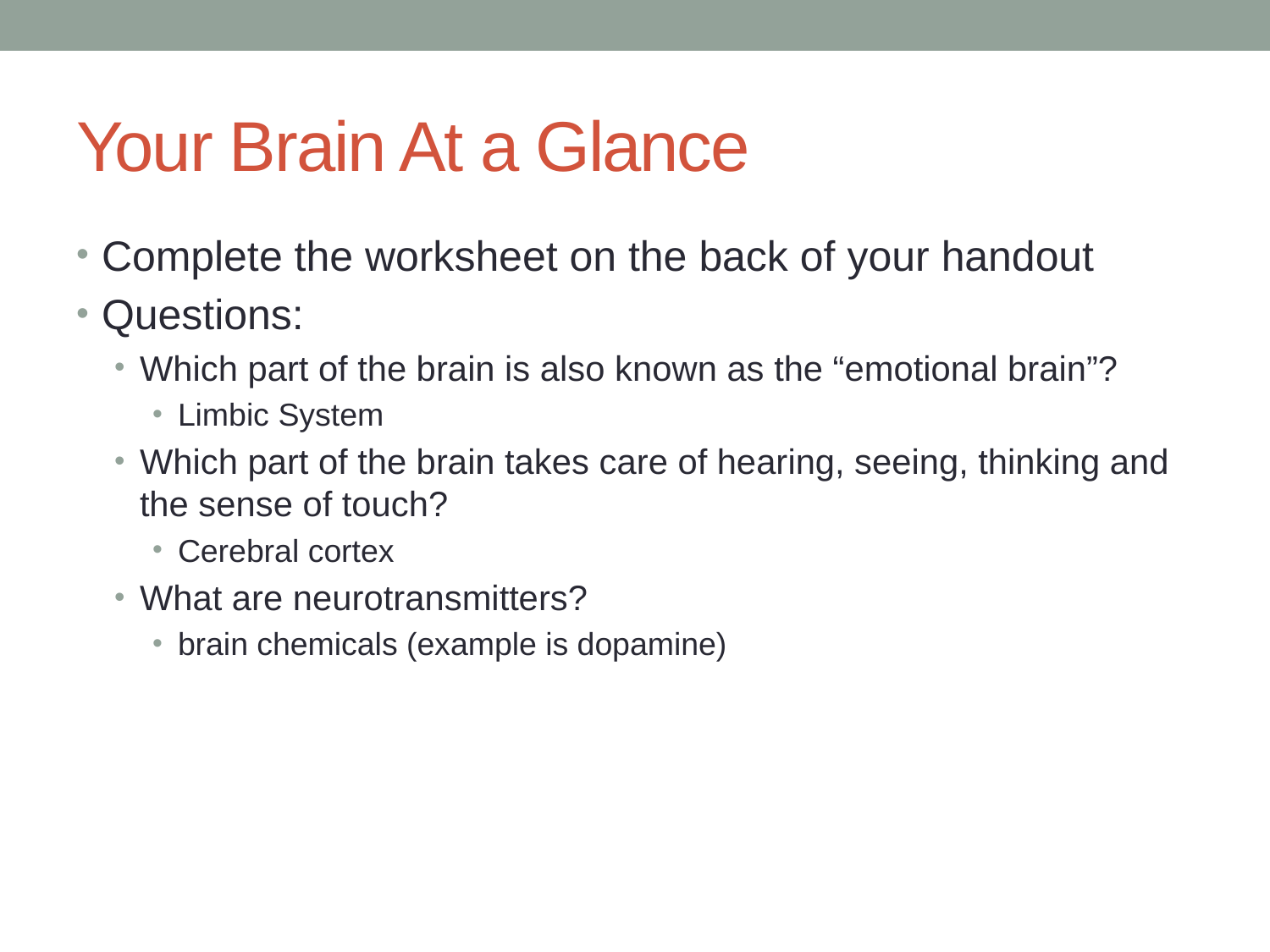

# Your Brain At a Glance
Complete the worksheet on the back of your handout
Questions:
Which part of the brain is also known as the “emotional brain”?
Limbic System
Which part of the brain takes care of hearing, seeing, thinking and the sense of touch?
Cerebral cortex
What are neurotransmitters?
brain chemicals (example is dopamine)